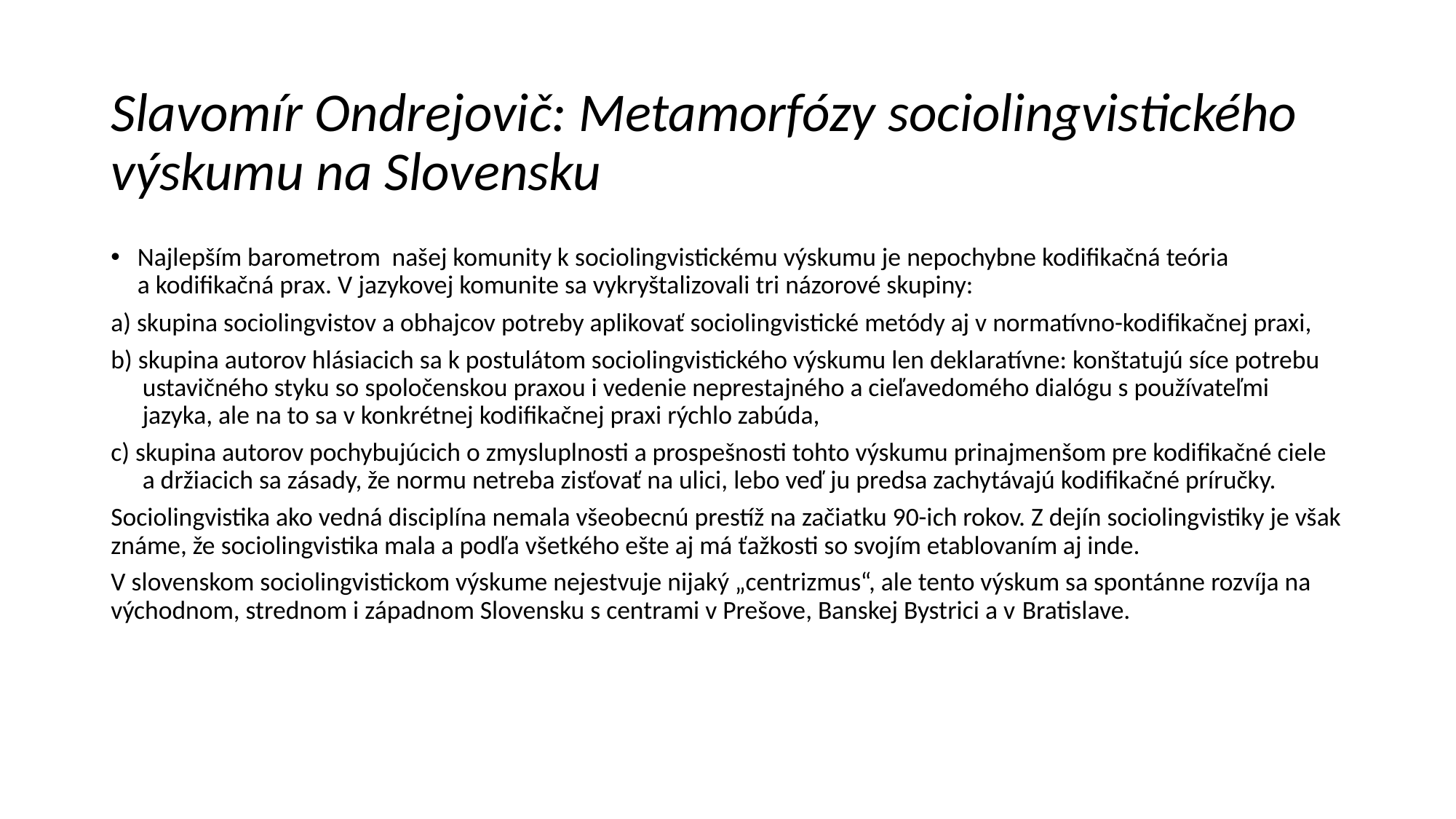

# Slavomír Ondrejovič: Metamorfózy sociolingvistického výskumu na Slovensku
Najlepším barometrom  našej komunity k sociolingvistickému výskumu je nepochybne kodifikačná teória a kodifikačná prax. V jazykovej komunite sa vykryštalizovali tri názorové skupiny:
a) skupina sociolingvistov a obhajcov potreby aplikovať sociolingvistické metódy aj v normatívno-kodifikačnej praxi,
b) skupina autorov hlásiacich sa k postulátom sociolingvistického výskumu len deklaratívne: konštatujú síce potrebu ustavičného styku so spoločenskou praxou i vedenie neprestajného a cieľavedomého dialógu s používateľmi jazyka, ale na to sa v konkrétnej kodifikačnej praxi rýchlo zabúda,
c) skupina autorov pochybujúcich o zmysluplnosti a prospešnosti tohto výskumu prinajmenšom pre kodifikačné ciele a držiacich sa zásady, že normu netreba zisťovať na ulici, lebo veď ju predsa zachytávajú kodifikačné príručky.
Sociolingvistika ako vedná disciplína nemala všeobecnú prestíž na začiatku 90-ich rokov. Z dejín sociolingvistiky je však známe, že sociolingvistika mala a podľa všetkého ešte aj má ťažkosti so svojím etablovaním aj inde.
V slovenskom sociolingvistickom výskume nejestvuje nijaký „centrizmus“, ale tento výskum sa spontánne rozvíja na východnom, strednom i západnom Slovensku s centrami v Prešove, Banskej Bystrici a v Bratislave.